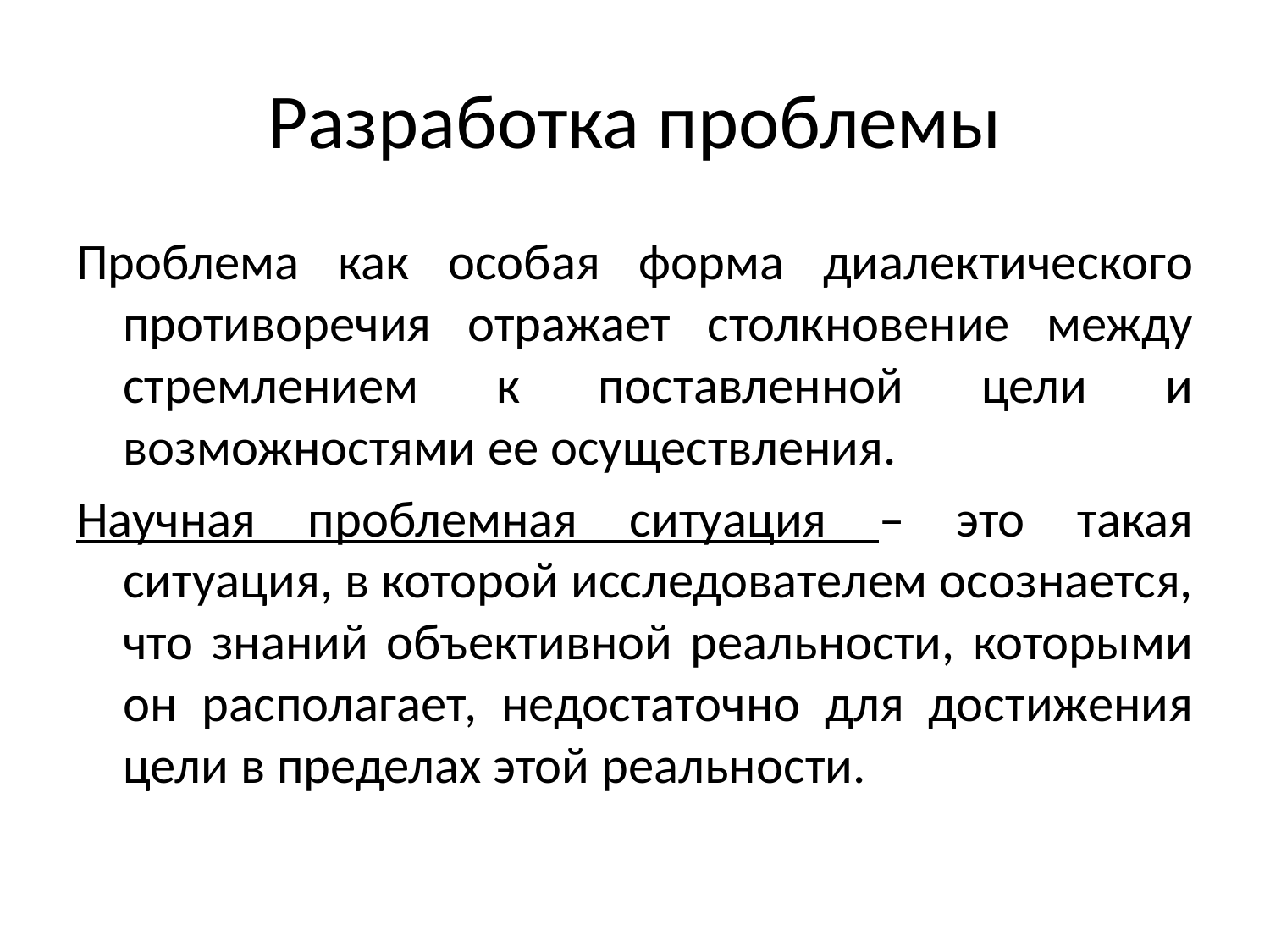

# Разработка проблемы
Проблема как особая форма диалектического противоречия отражает столкновение между стремлением к поставленной цели и возможностями ее осуществления.
Научная проблемная ситуация – это такая ситуация, в которой исследователем осознается, что знаний объективной реальности, которыми он располагает, недостаточно для достижения цели в пределах этой реальности.